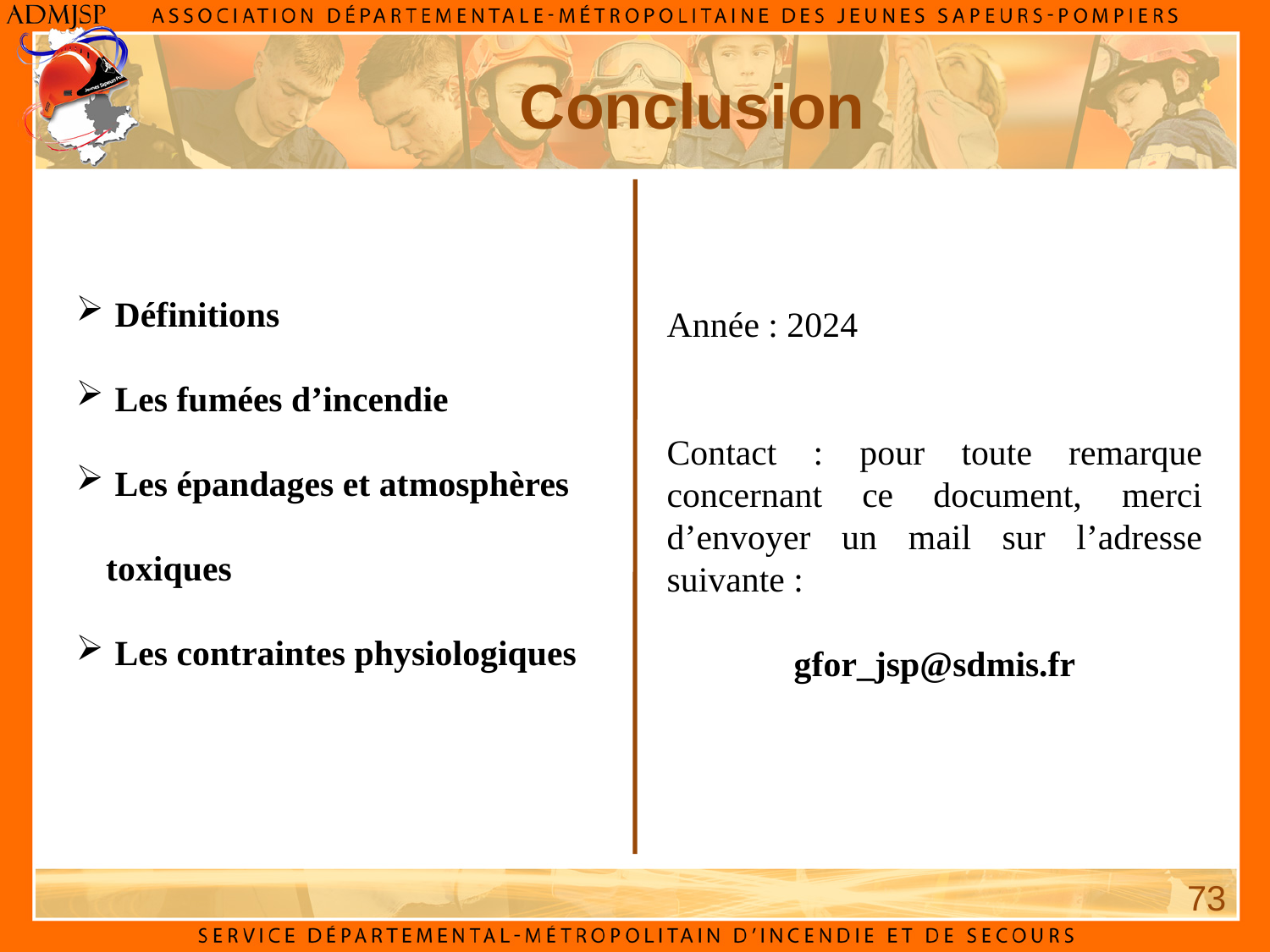

Conclusion
 Définitions
 Les fumées d’incendie
 Les épandages et atmosphères toxiques
 Les contraintes physiologiques
Année : 2024

Contact : pour toute remarque concernant ce document, merci d’envoyer un mail sur l’adresse suivante :

gfor_jsp@sdmis.fr

73